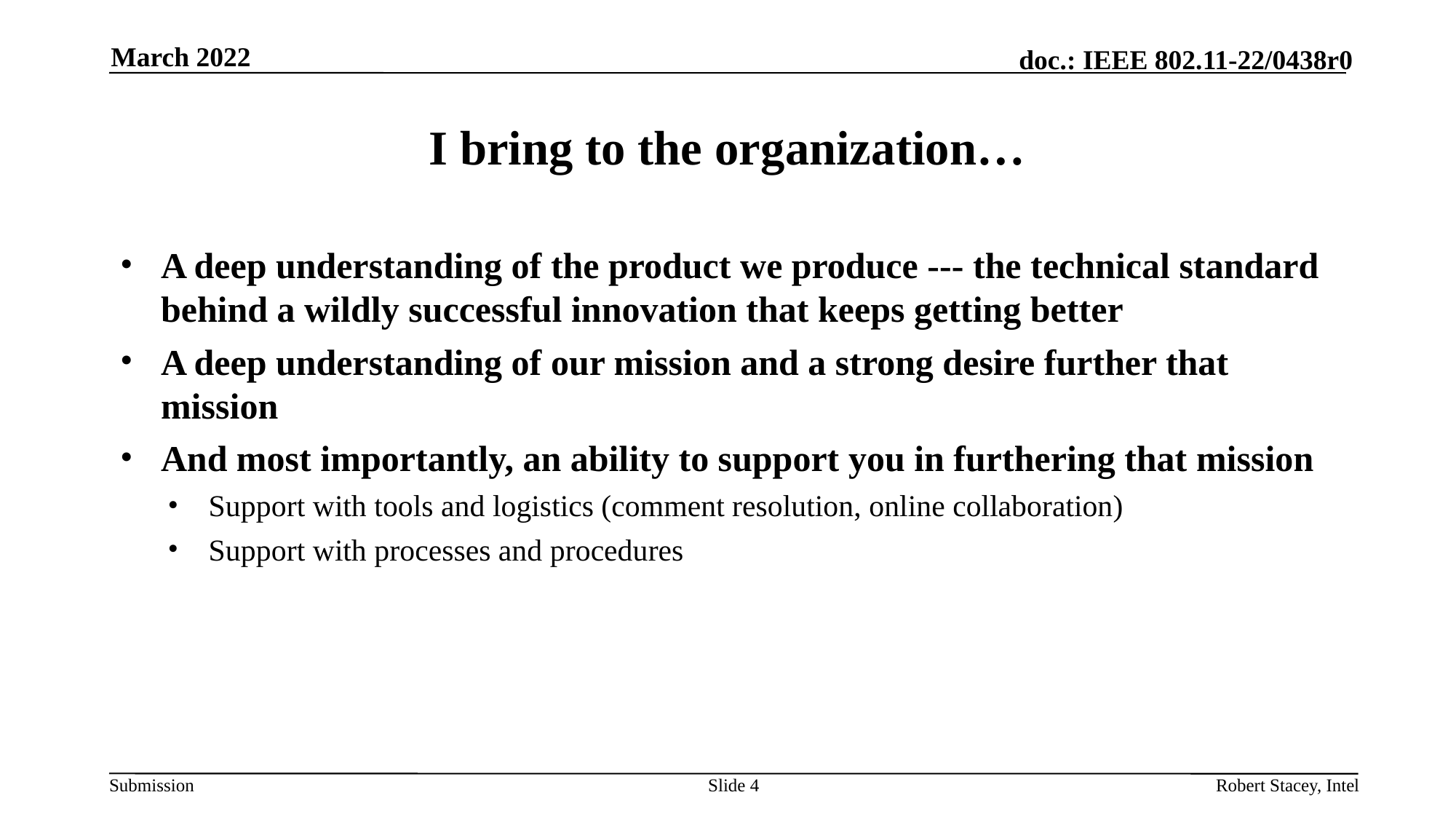

March 2022
# I bring to the organization…
A deep understanding of the product we produce --- the technical standard behind a wildly successful innovation that keeps getting better
A deep understanding of our mission and a strong desire further that mission
And most importantly, an ability to support you in furthering that mission
Support with tools and logistics (comment resolution, online collaboration)
Support with processes and procedures
Slide 4
Robert Stacey, Intel